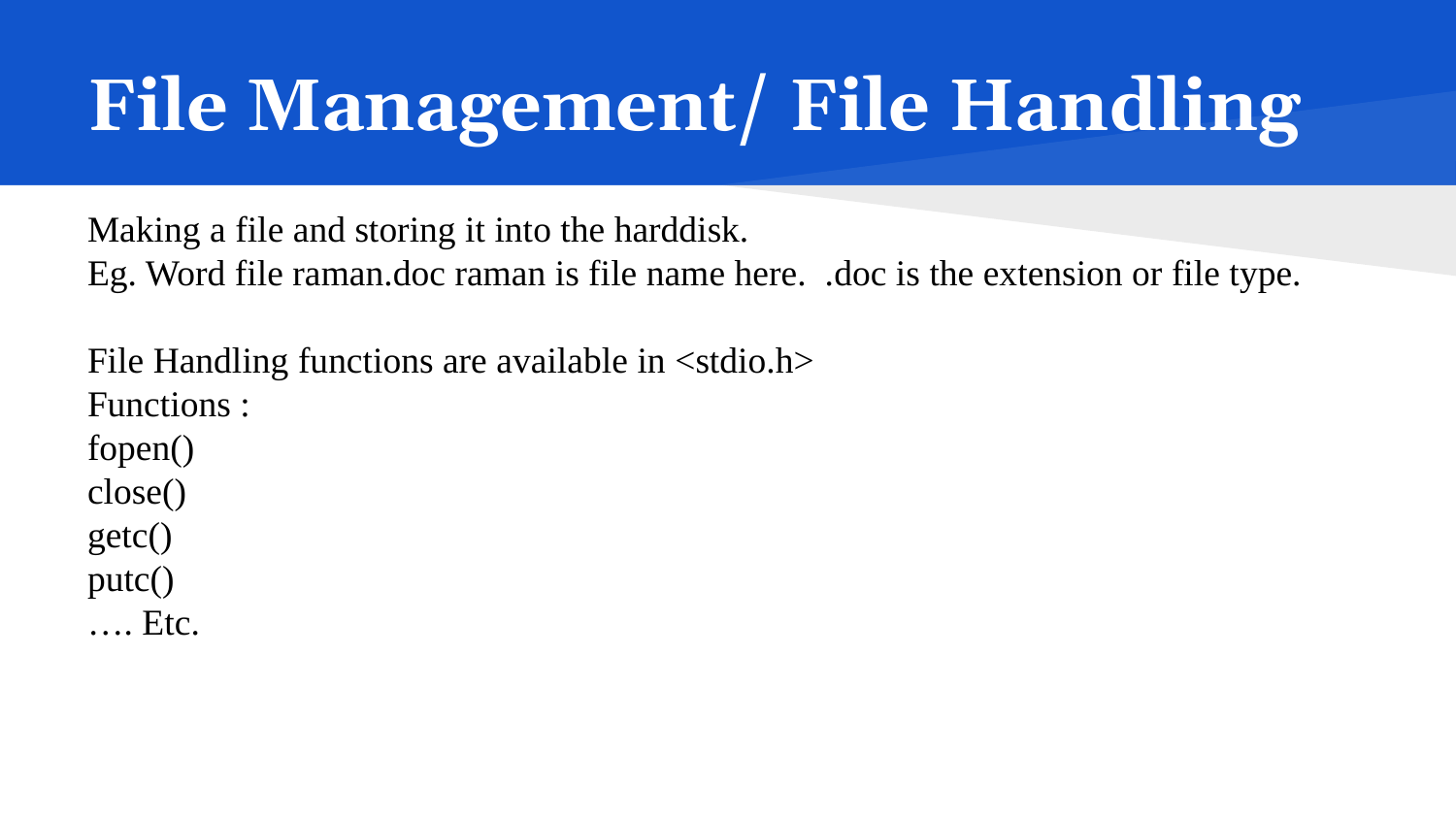

# File Management/ File Handling
Making a file and storing it into the harddisk.
Eg. Word file raman.doc raman is file name here.  .doc is the extension or file type.

File Handling functions are available in <stdio.h>
Functions :
fopen()
close()
getc()
putc()
…. Etc.